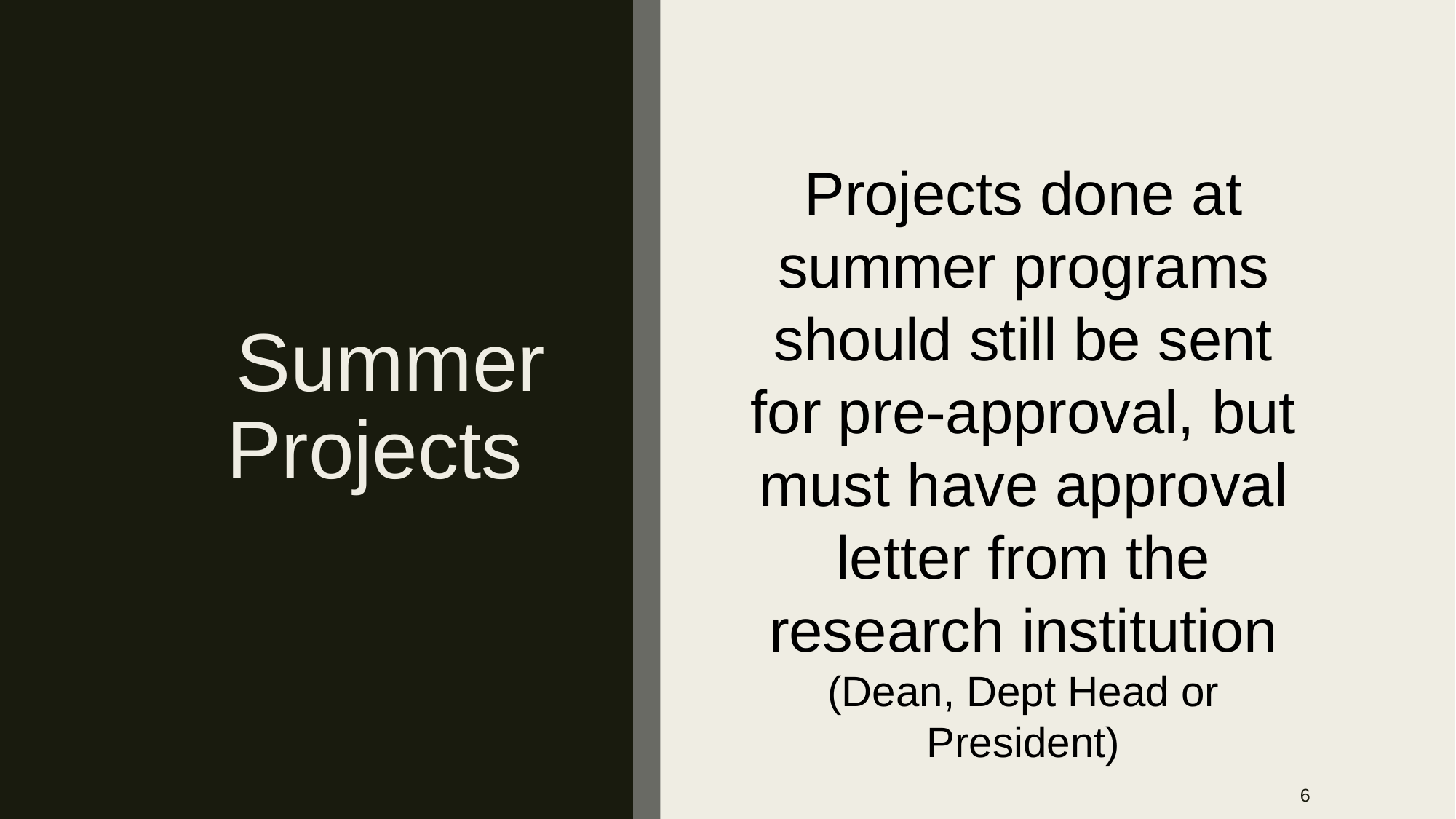

# Summer Projects
Projects done at summer programs should still be sent for pre-approval, but must have approval letter from the research institution (Dean, Dept Head or President)
6